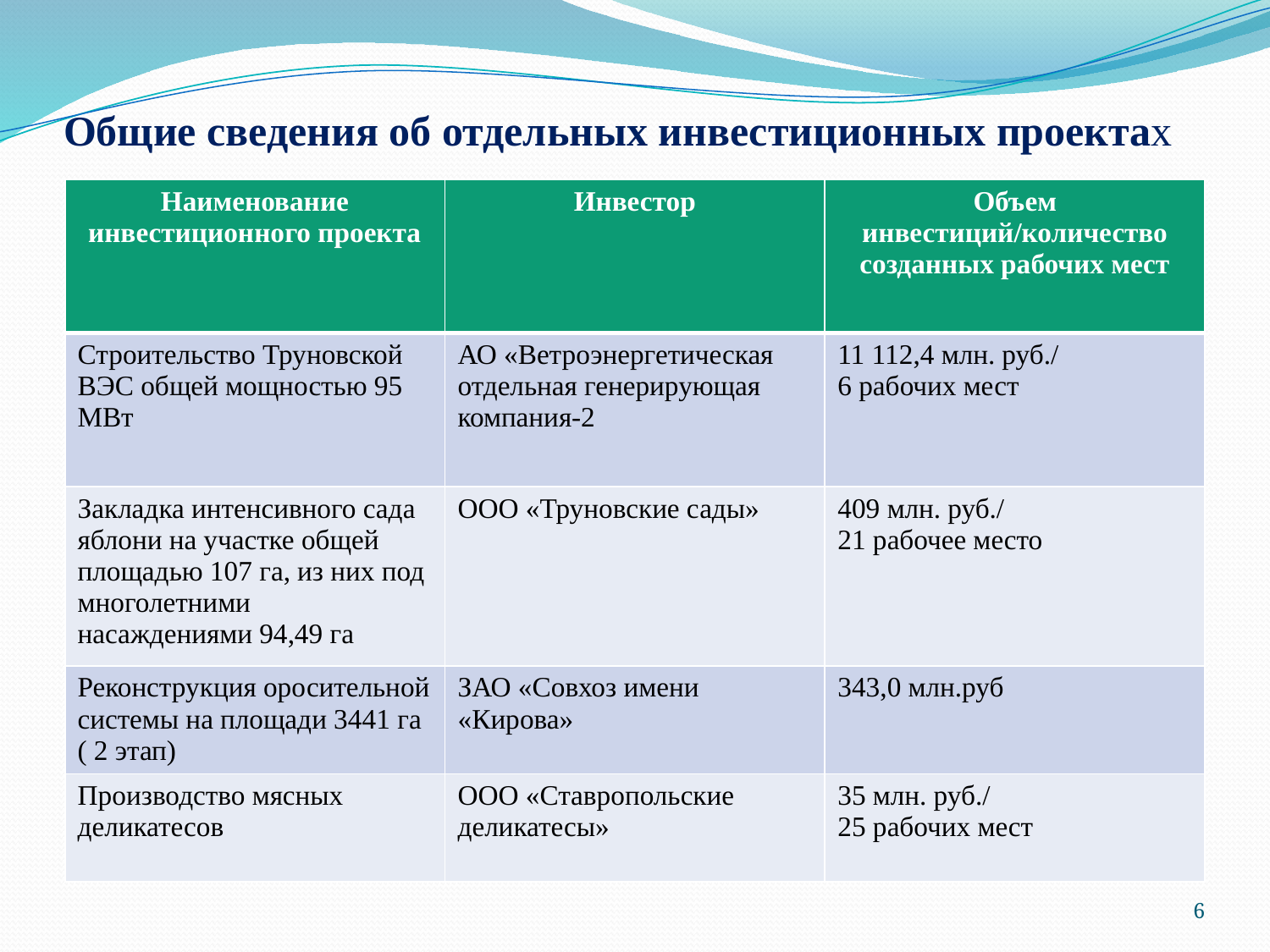

# Общие сведения об отдельных инвестиционных проектах
| Наименование инвестиционного проекта | Инвестор | Объем инвестиций/количество созданных рабочих мест |
| --- | --- | --- |
| Строительство Труновской ВЭС общей мощностью 95 МВт | АО «Ветроэнергетическая отдельная генерирующая компания-2 | 11 112,4 млн. руб./ 6 рабочих мест |
| Закладка интенсивного сада яблони на участке общей площадью 107 га, из них под многолетними насаждениями 94,49 га | ООО «Труновские сады» | 409 млн. руб./ 21 рабочее место |
| Реконструкция оросительной системы на площади 3441 га ( 2 этап) | ЗАО «Совхоз имени «Кирова» | 343,0 млн.руб |
| Производство мясных деликатесов | ООО «Ставропольские деликатесы» | 35 млн. руб./ 25 рабочих мест |
6